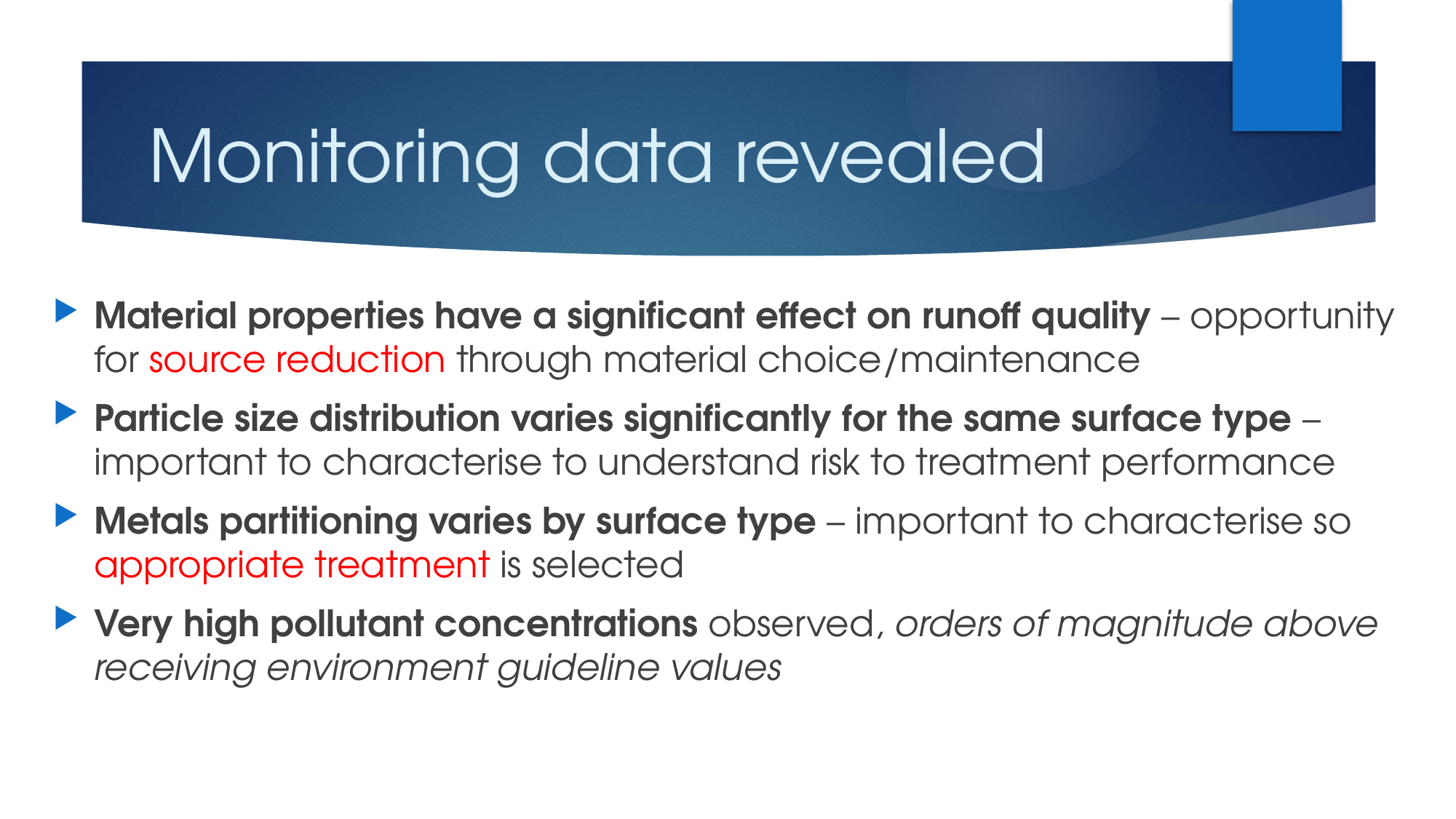

# Monitoring data revealed
Material properties have a significant effect on runoff quality – opportunity for source reduction through material choice/maintenance
Particle size distribution varies significantly for the same surface type – important to characterise to understand risk to treatment performance
Metals partitioning varies by surface type – important to characterise so appropriate treatment is selected
Very high pollutant concentrations observed, orders of magnitude above receiving environment guideline values